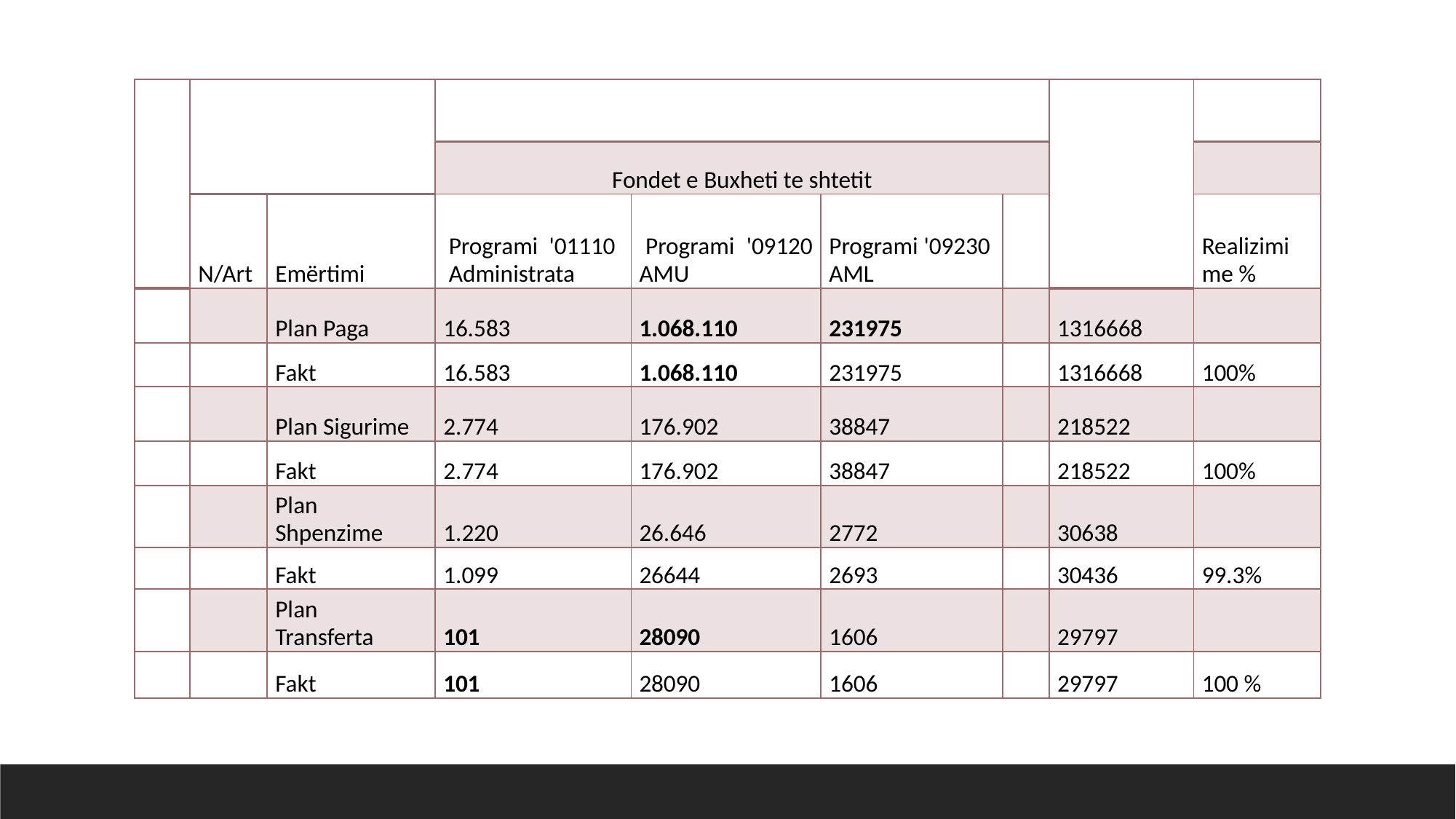

| Art | Analiza |  | (Gr.  Tit.  Kap.) 000/lekë |  |  |  | Totali ZVAP |  |
| --- | --- | --- | --- | --- | --- | --- | --- | --- |
|  |  |  | Fondet e Buxheti te shtetit |  |  |  |  |  |
|  | N/Art | Emërtimi | Programi  '01110 Administrata | Programi  '09120 AMU | Programi '09230 AML |  |  | Realizimi me % |
| 600 |  | Plan Paga | 16.583 | 1.068.110 | 231975 |  | 1316668 |  |
|  |  | Fakt | 16.583 | 1.068.110 | 231975 |  | 1316668 | 100% |
| 601 |  | Plan Sigurime | 2.774 | 176.902 | 38847 |  | 218522 |  |
|  |  | Fakt | 2.774 | 176.902 | 38847 |  | 218522 | 100% |
| 602 |  | Plan Shpenzime | 1.220 | 26.646 | 2772 |  | 30638 |  |
|  |  | Fakt | 1.099 | 26644 | 2693 |  | 30436 | 99.3% |
| 606 |  | Plan Transferta | 101 | 28090 | 1606 |  | 29797 |  |
|  |  | Fakt | 101 | 28090 | 1606 |  | 29797 | 100 % |